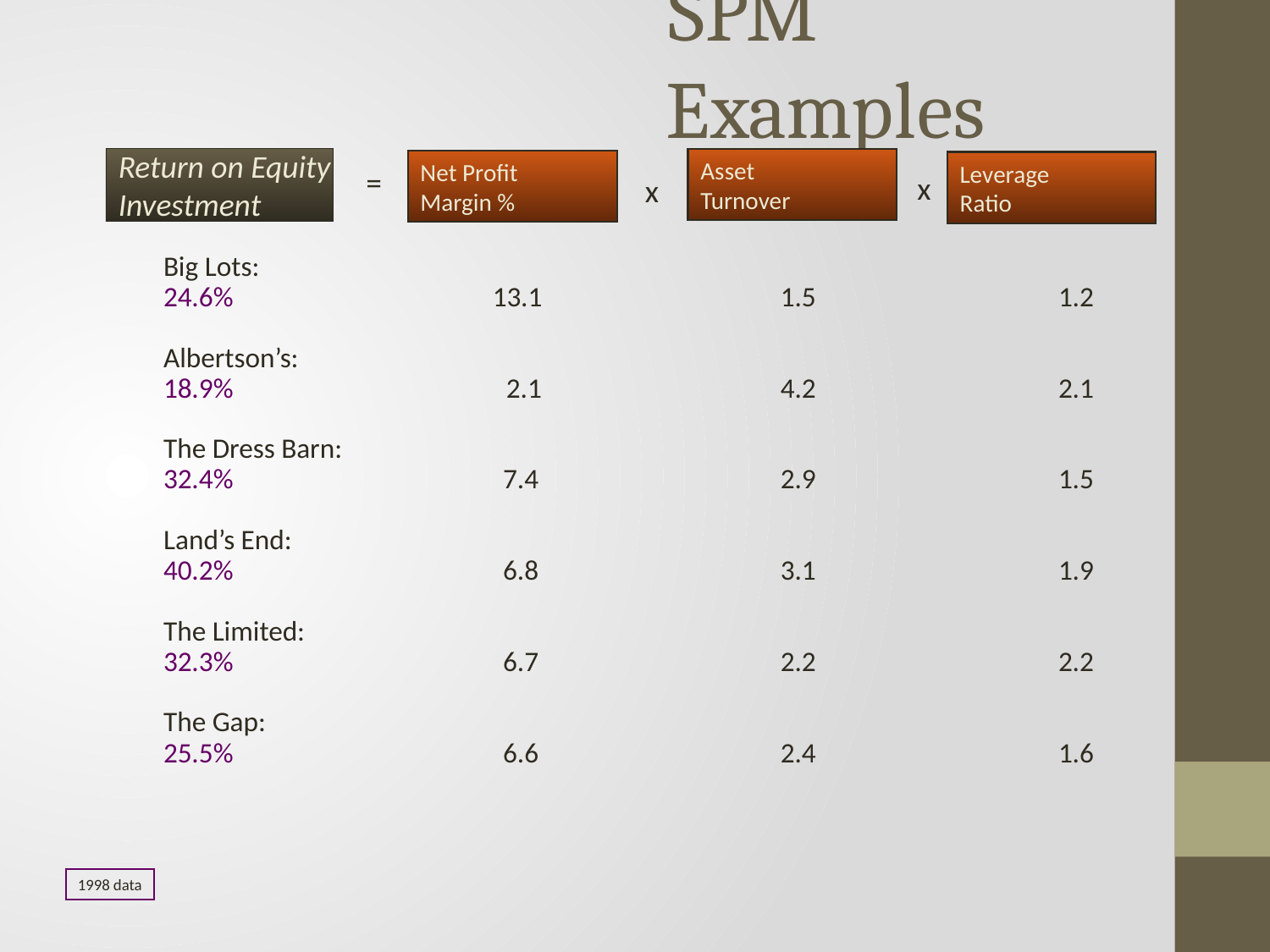

# SPM Examples
Asset
Turnover
Return on Equity
Investment
Net Profit
Margin %
Leverage
Ratio
=
x
x
Big Lots:
24.6% 	13.1 	1.5	1.2

Albertson’s:
18.9%	 2.1	4.2	2.1

The Dress Barn:
32.4%	7.4	2.9	1.5

Land’s End:
40.2%	6.8	3.1	1.9

The Limited:
32.3%	6.7	2.2	2.2

The Gap:
25.5%	6.6	2.4	1.6

1998 data